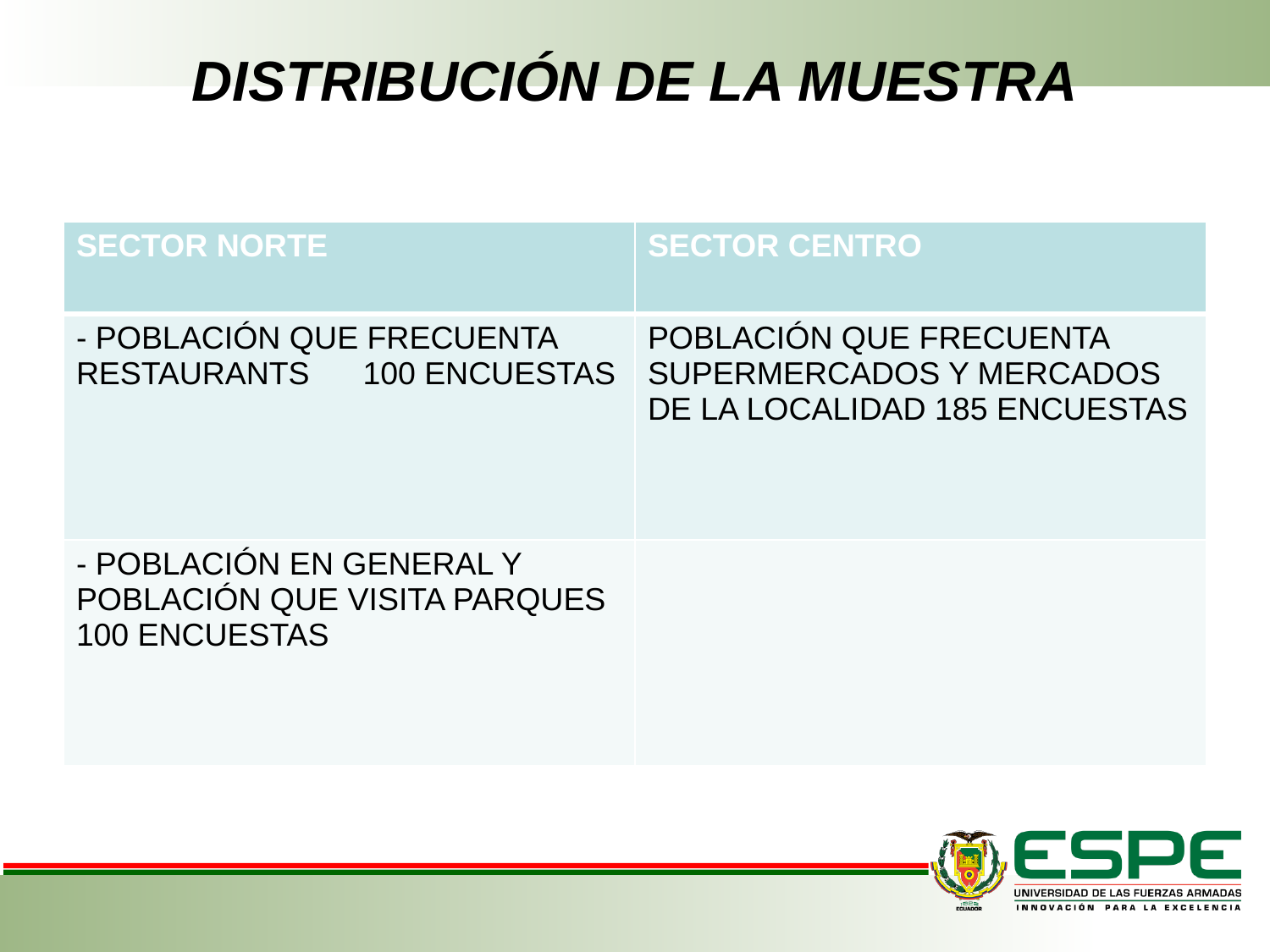

# DISTRIBUCIÓN DE LA MUESTRA
| SECTOR NORTE | SECTOR CENTRO |
| --- | --- |
| - POBLACIÓN QUE FRECUENTA RESTAURANTS 100 ENCUESTAS | POBLACIÓN QUE FRECUENTA SUPERMERCADOS Y MERCADOS DE LA LOCALIDAD 185 ENCUESTAS |
| - POBLACIÓN EN GENERAL Y POBLACIÓN QUE VISITA PARQUES 100 ENCUESTAS |  |